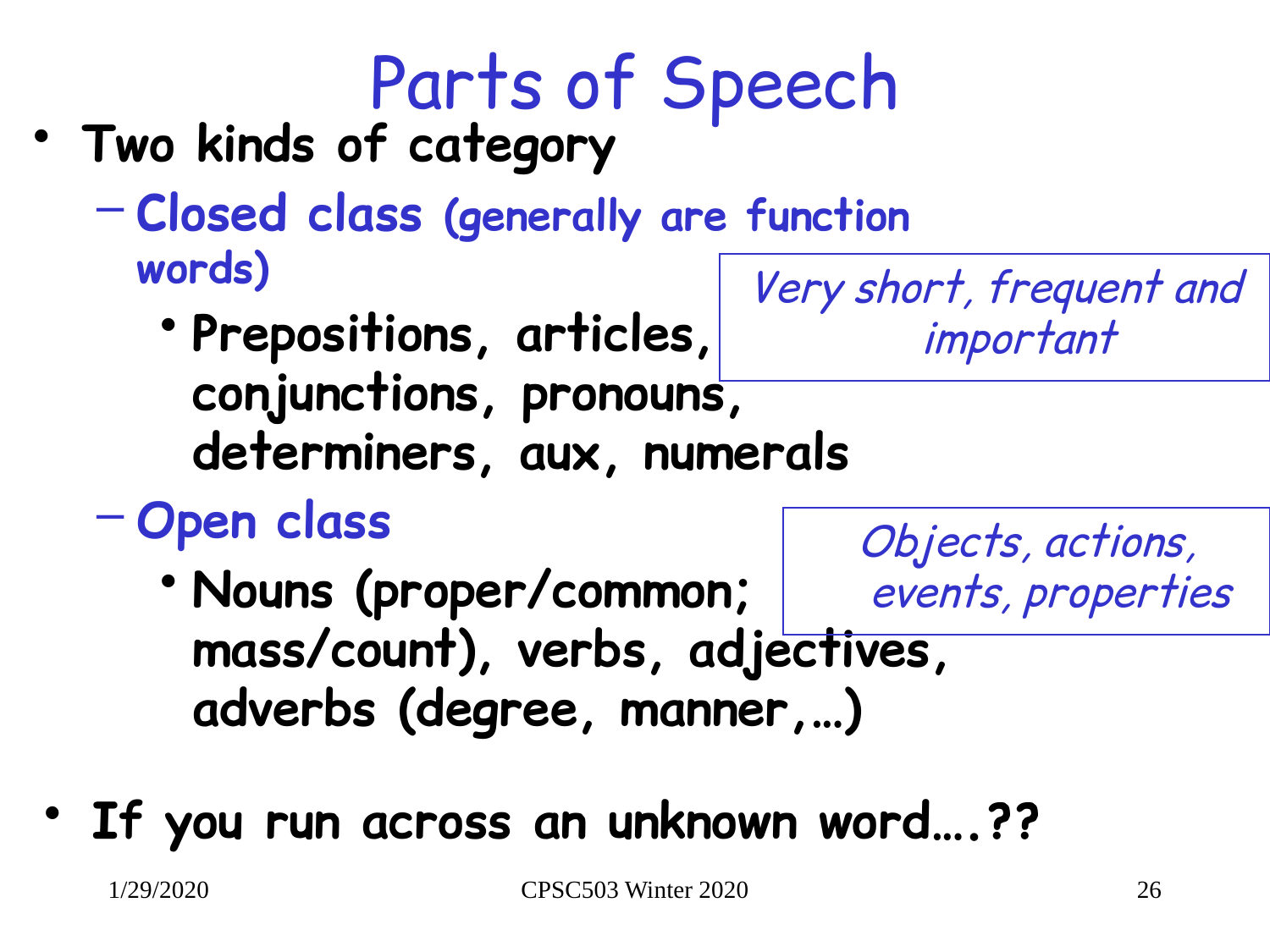

# Parts of Speech
Two kinds of category
Closed class (generally are function words)
Prepositions, articles, conjunctions, pronouns, determiners, aux, numerals
Open class
Nouns (proper/common; mass/count), verbs, adjectives, adverbs (degree, manner,…)
Very short, frequent and important
Objects, actions, events, properties
If you run across an unknown word….??
1/29/2020
CPSC503 Winter 2020
26